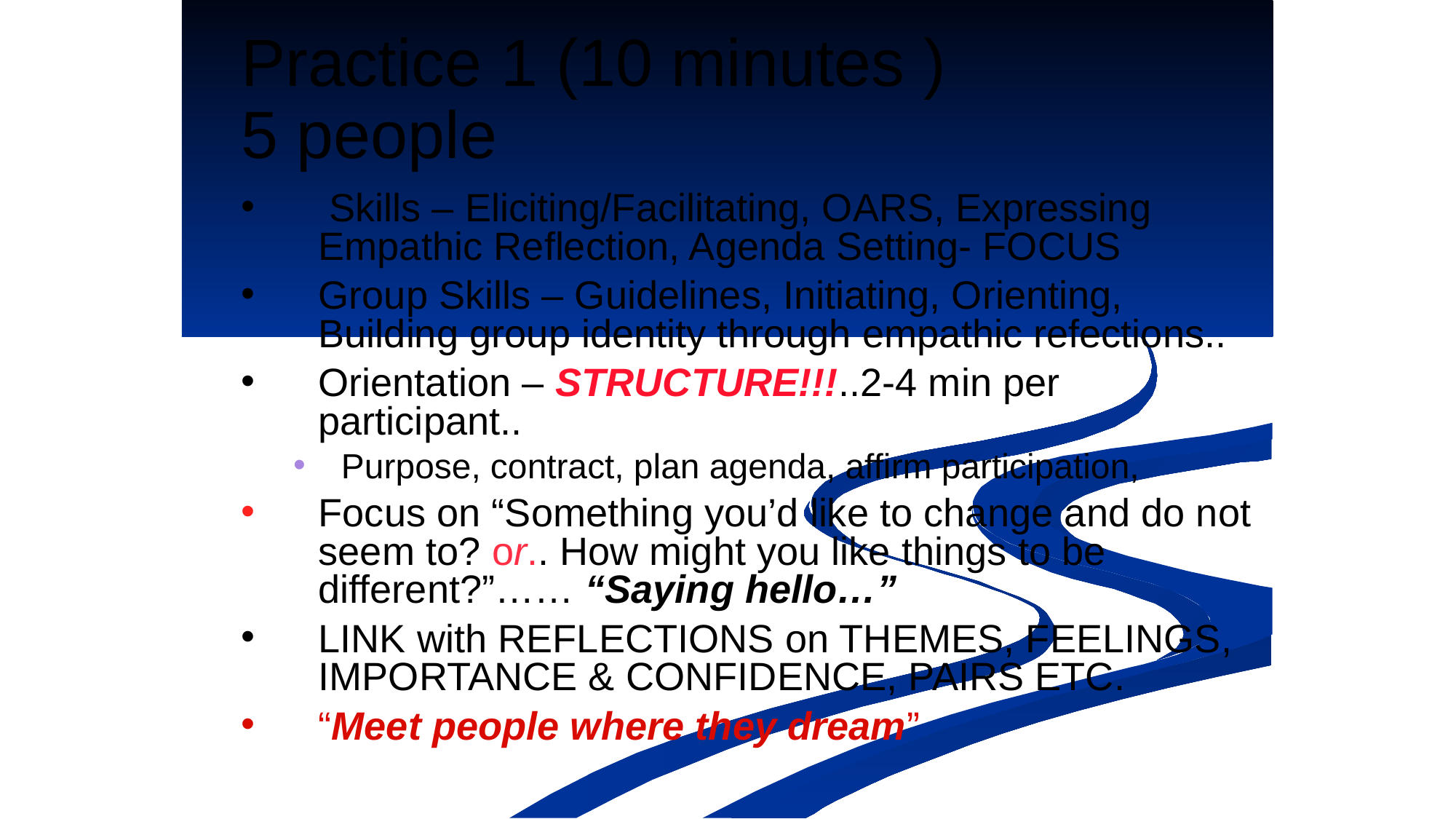

# Practice 1 (10 minutes )
5 people
 Skills – Eliciting/Facilitating, OARS, Expressing Empathic Reflection, Agenda Setting- FOCUS
Group Skills – Guidelines, Initiating, Orienting, Building group identity through empathic refections..
Orientation – STRUCTURE!!!..2-4 min per participant..
Purpose, contract, plan agenda, affirm participation,
Focus on “Something you’d like to change and do not seem to? or.. How might you like things to be different?”…… “Saying hello…”
LINK with REFLECTIONS on THEMES, FEELINGS, IMPORTANCE & CONFIDENCE, PAIRS ETC.
“Meet people where they dream”